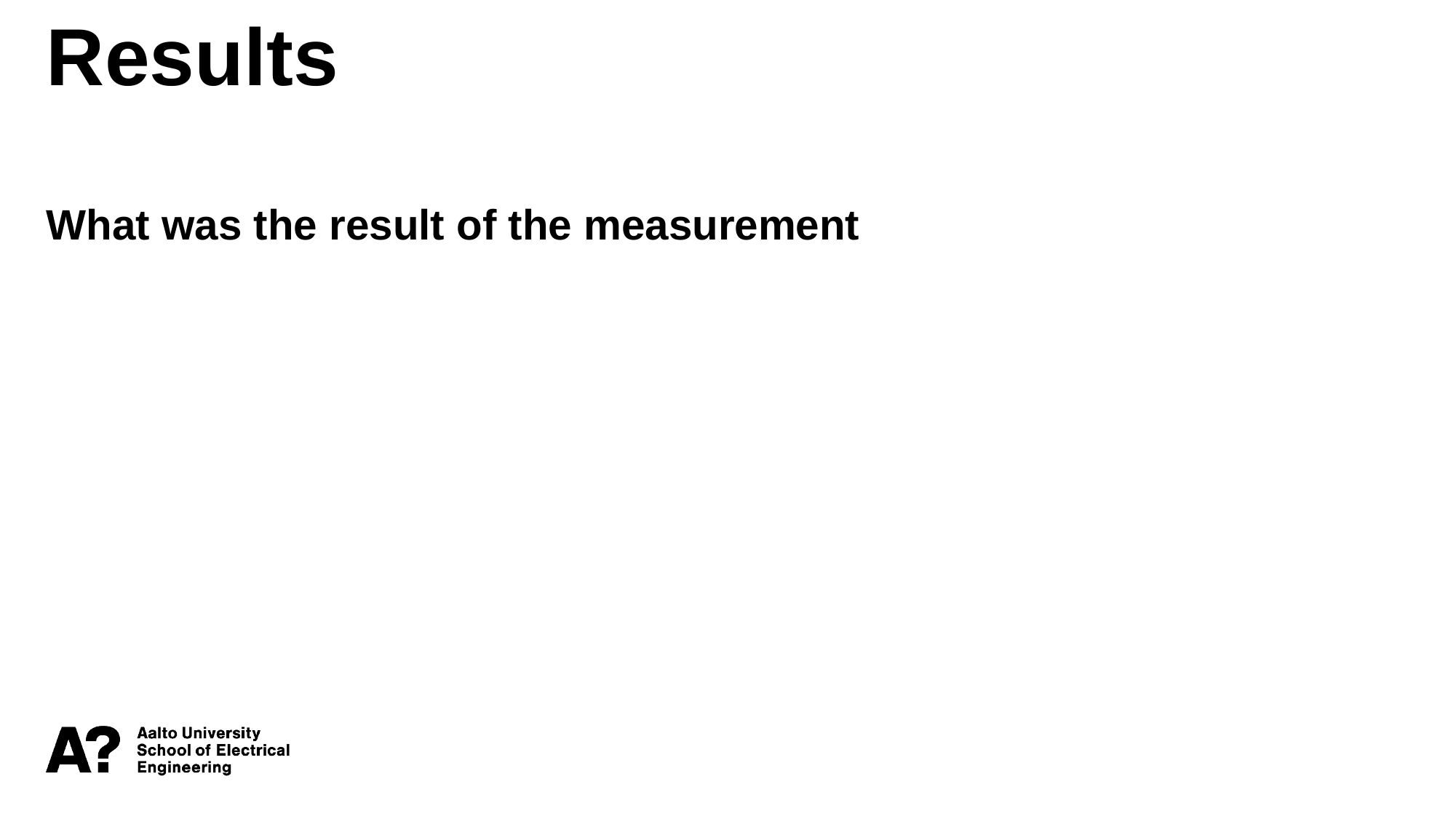

Results
What was the result of the measurement